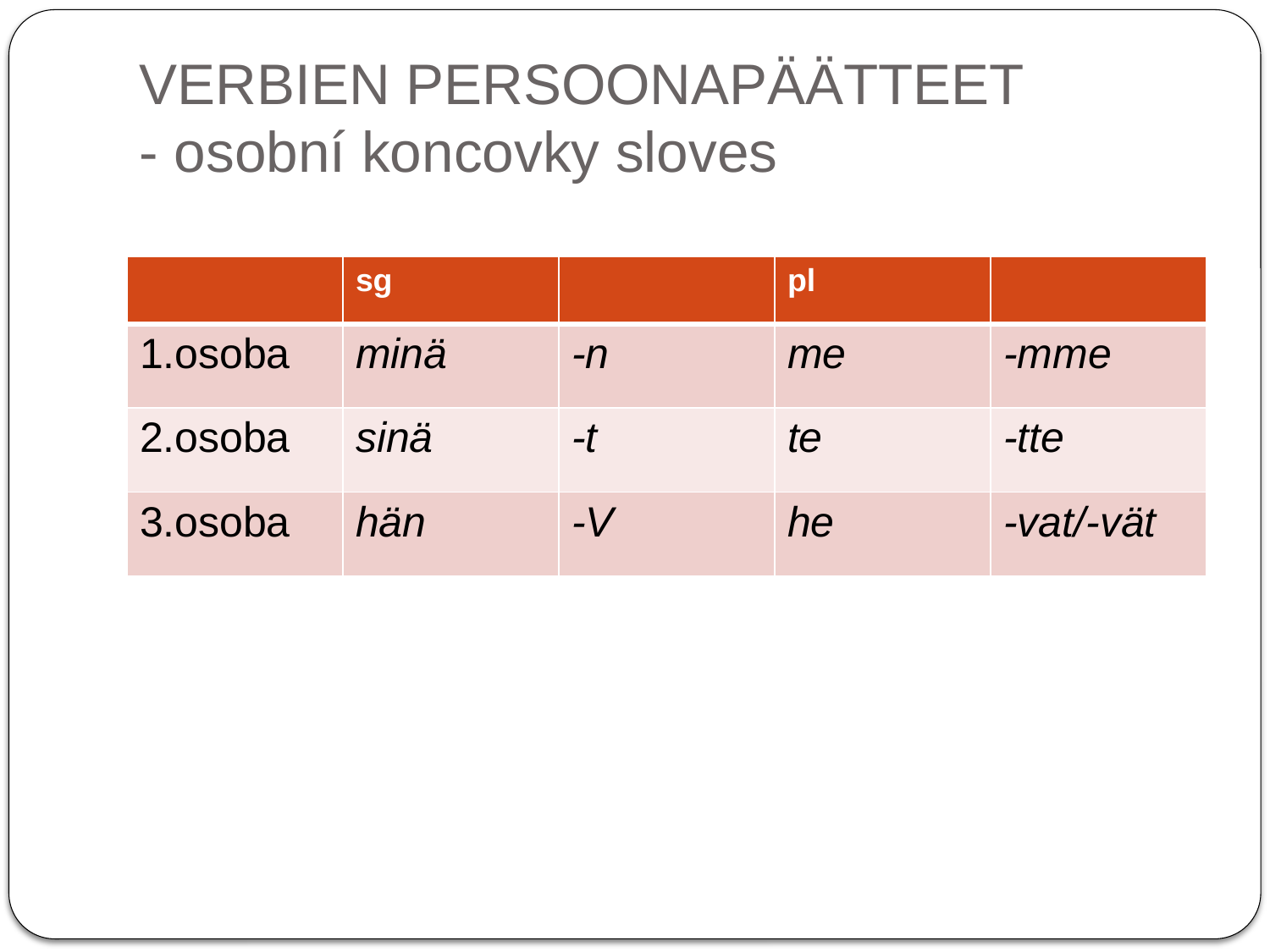

# VERBIEN PERSOONAPÄÄTTEET - osobní koncovky sloves
|  | sg |  | pl |  |
| --- | --- | --- | --- | --- |
| 1.osoba | minä | -n | me | -mme |
| 2.osoba | sinä | -t | te | -tte |
| 3.osoba | hän | -V | he | -vat/-vät |